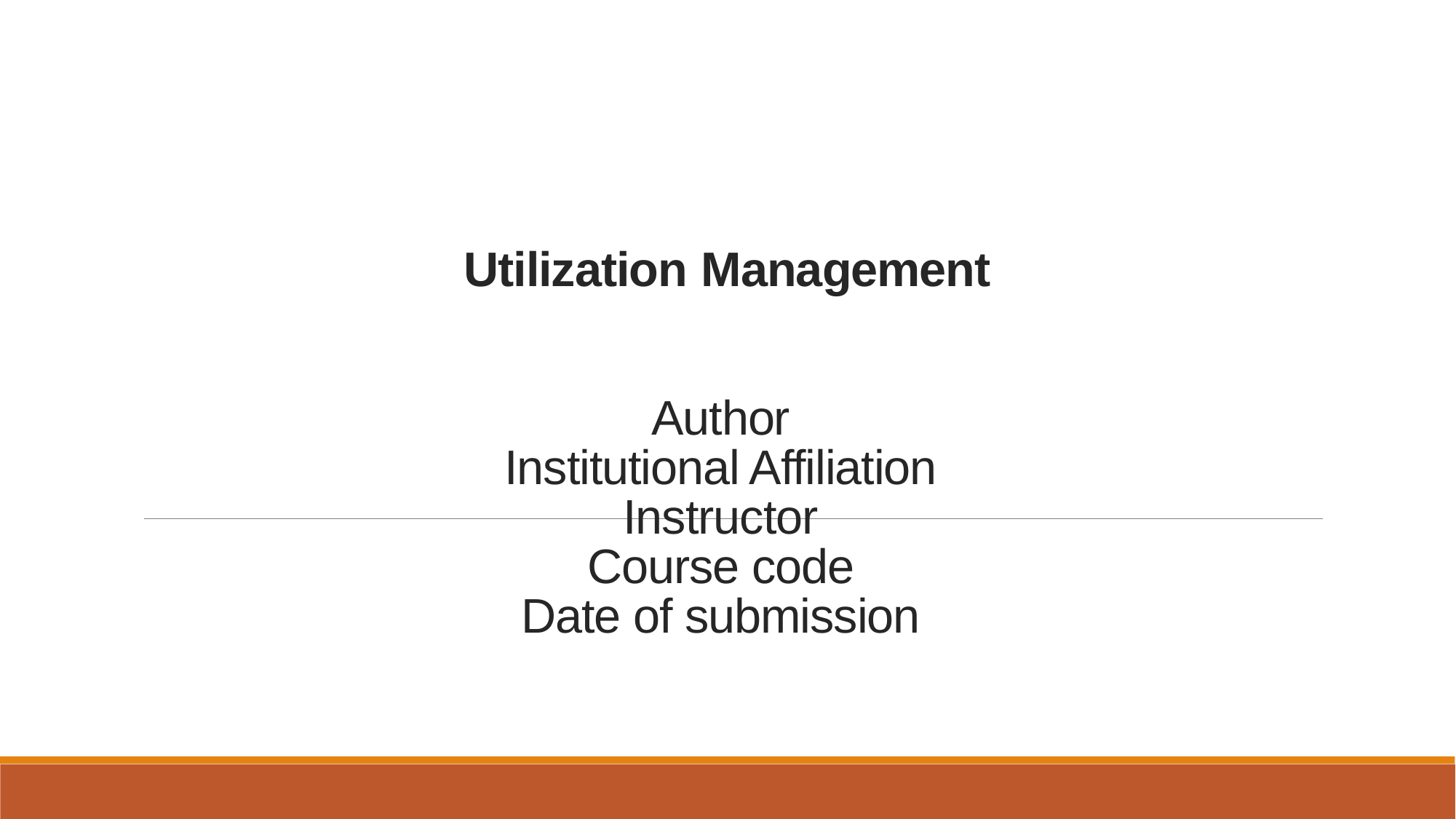

# Utilization Management Author Institutional Affiliation Instructor Course code Date of submission